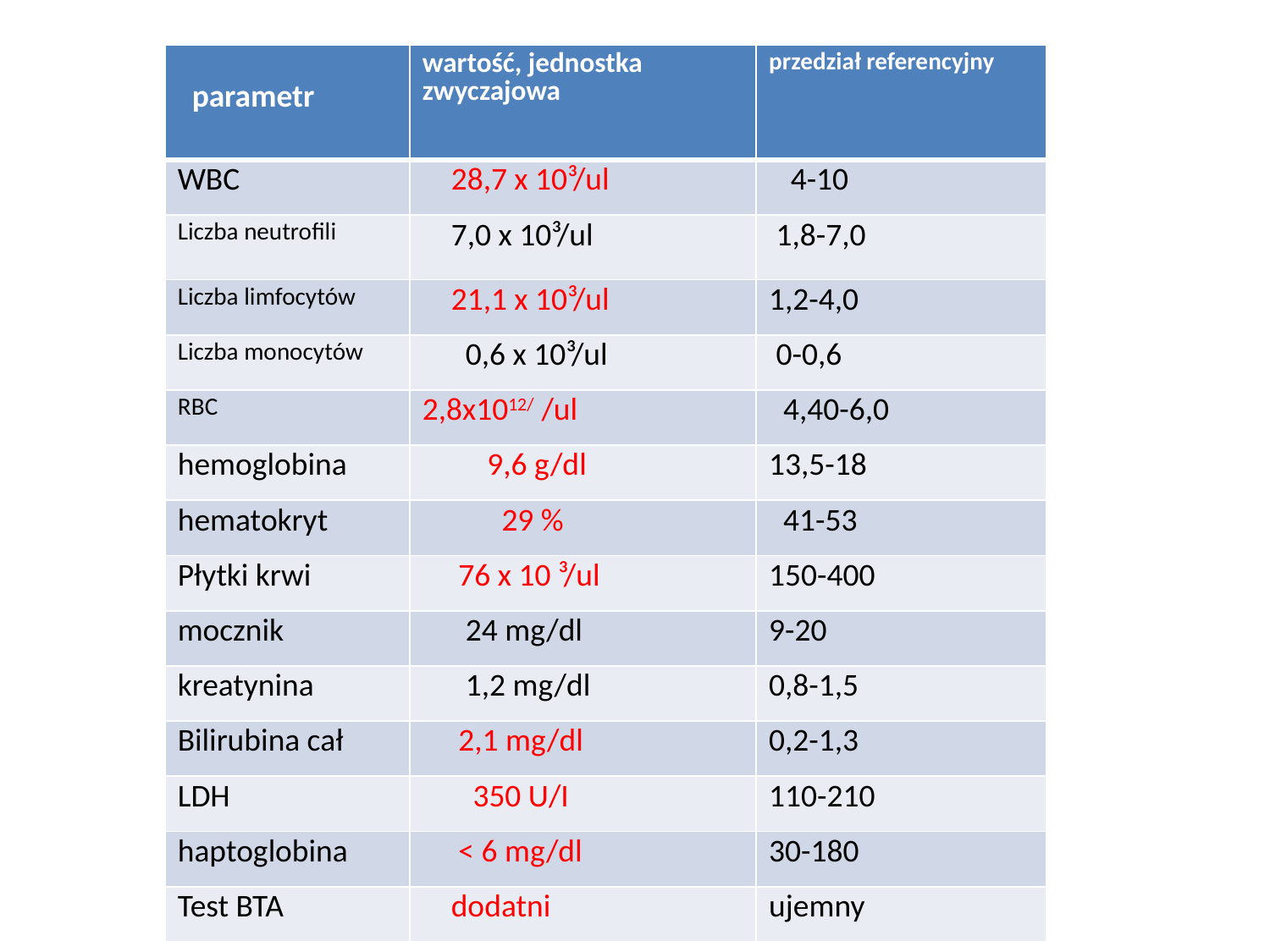

#
| parametr | wartość, jednostka zwyczajowa | przedział referencyjny |
| --- | --- | --- |
| WBC | 28,7 x 10³/ul | 4-10 |
| Liczba neutrofili | 7,0 x 10³/ul | 1,8-7,0 |
| Liczba limfocytów | 21,1 x 10³/ul | 1,2-4,0 |
| Liczba monocytów | 0,6 x 10³/ul | 0-0,6 |
| RBC | 2,8x1012/ /ul | 4,40-6,0 |
| hemoglobina | 9,6 g/dl | 13,5-18 |
| hematokryt | 29 % | 41-53 |
| Płytki krwi | 76 x 10 ³/ul | 150-400 |
| mocznik | 24 mg/dl | 9-20 |
| kreatynina | 1,2 mg/dl | 0,8-1,5 |
| Bilirubina cał | 2,1 mg/dl | 0,2-1,3 |
| LDH | 350 U/I | 110-210 |
| haptoglobina | < 6 mg/dl | 30-180 |
| Test BTA | dodatni | ujemny |